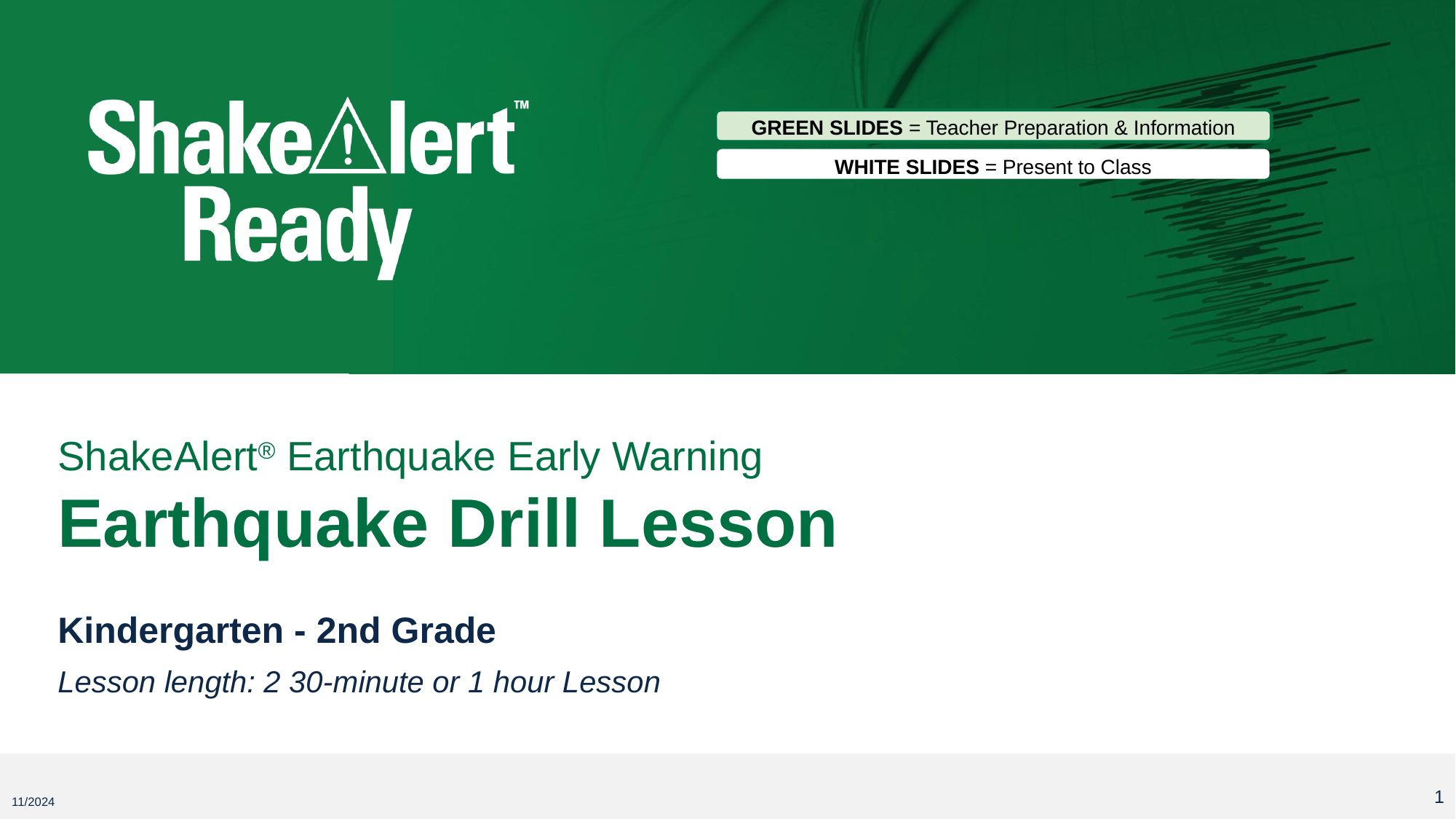

GREEN SLIDES = Teacher Preparation & Information

WHITE SLIDES = Present to Class

# ShakeAlert® Earthquake Early Warning Earthquake Drill Lesson
Kindergarten - 2nd Grade
Lesson length: 2 30-minute or 1 hour Lesson
1
11/2024